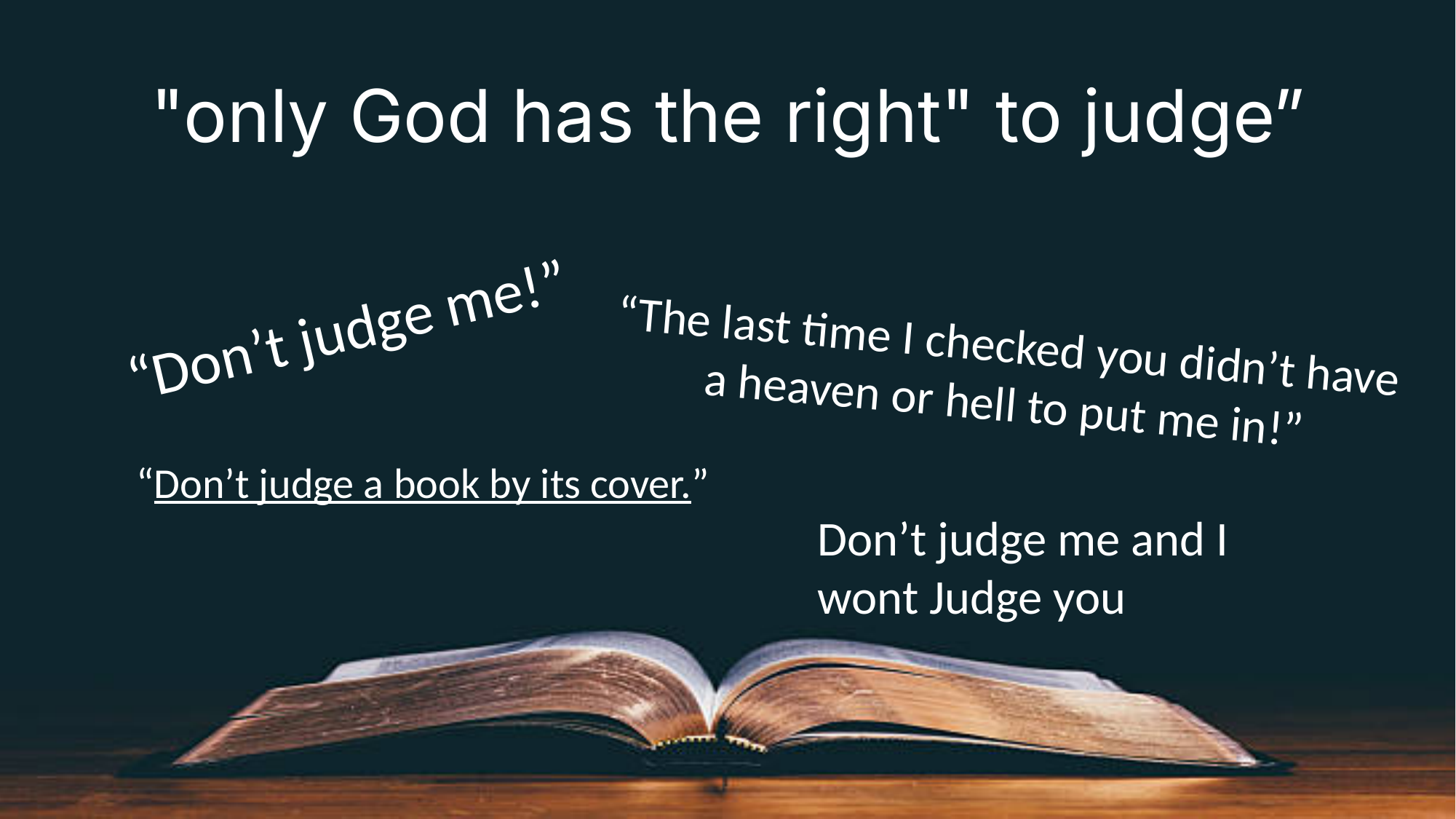

"only God has the right" to judge”
“Don’t judge me!”
“The last time I checked you didn’t have a heaven or hell to put me in!”
“Don’t judge a book by its cover.”
Don’t judge me and I wont Judge you